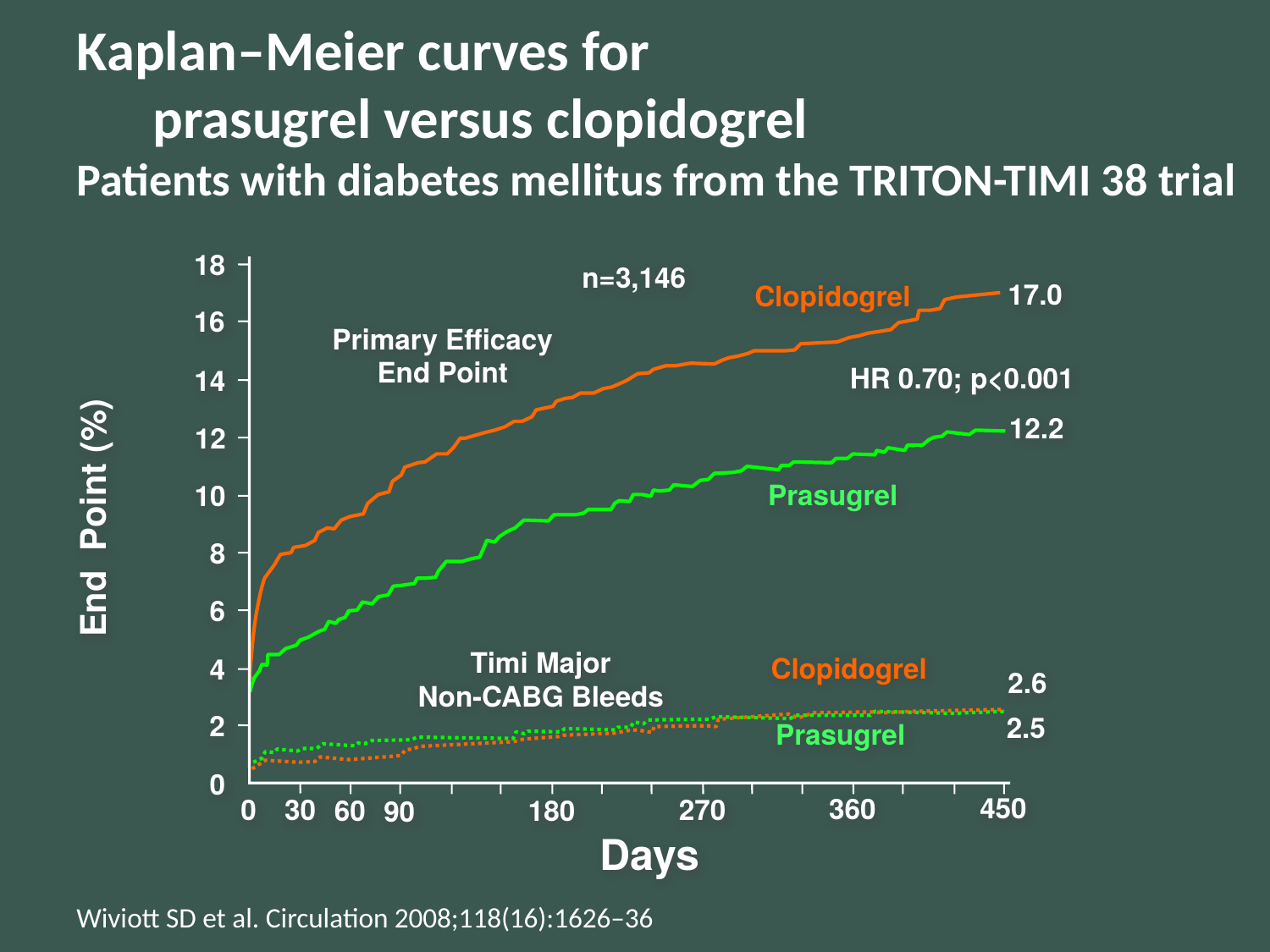

Kaplan–Meier curves for                                                      prasugrel versus clopidogrel
Patients with diabetes mellitus from the TRITON-TIMI 38 trial
18
n=3,146

17.0
Clopidogrel

16
Primary Efficacy
End Point

HR 0.70; p<0.001
14

End  Point (%)
12.2
12

Prasugrel
10

8

6

Timi Major
Non-CABG Bleeds
Clopidogrel
4
2.6

2
2.5

Prasugrel

0

450
360
0
30
270
60
180
90
Days
Wiviott SD et al. Circulation 2008;118(16):1626–36